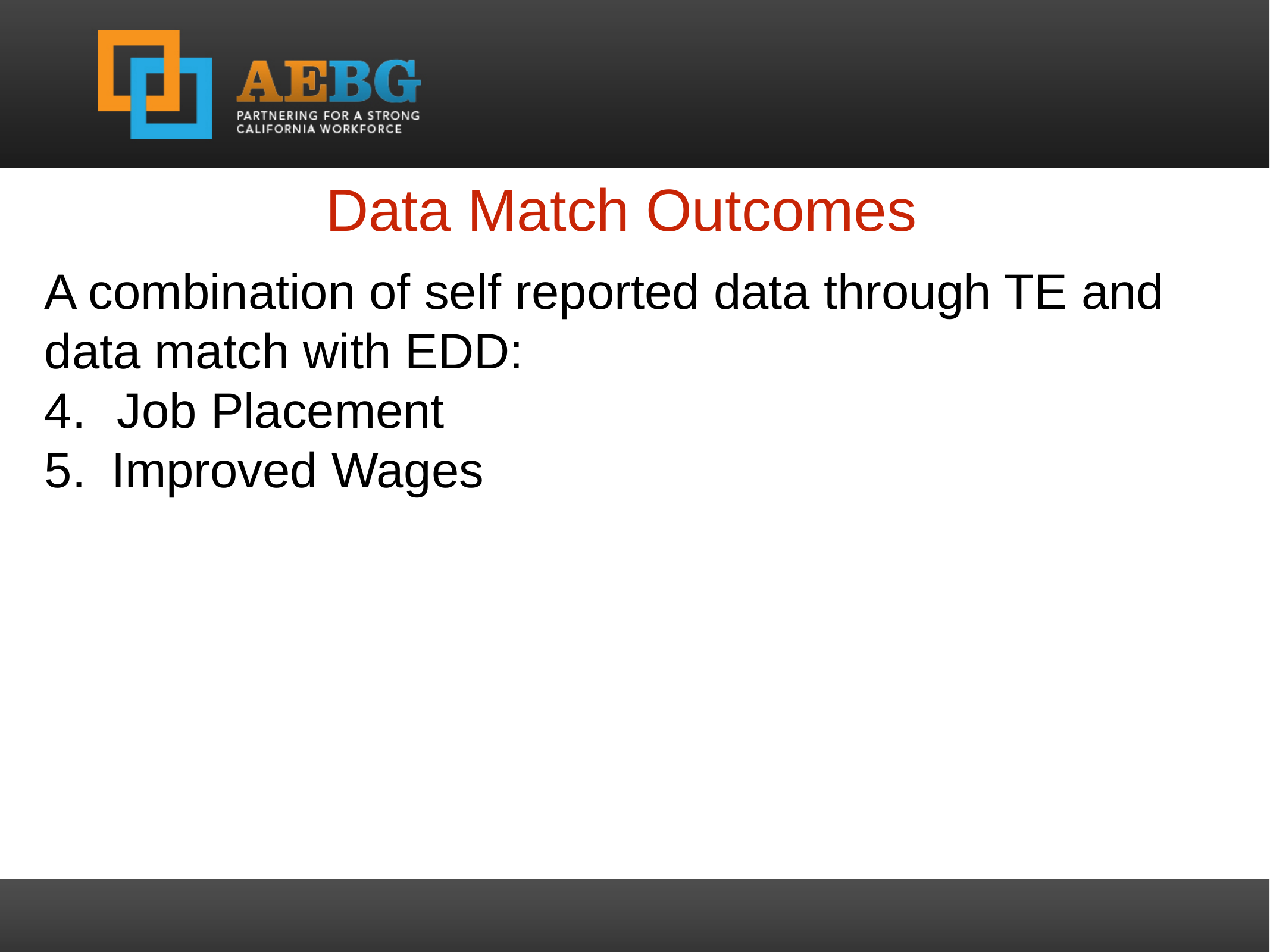

Data Match Outcomes
A combination of self reported data through TE and data match with EDD:
Job Placement
Improved Wages